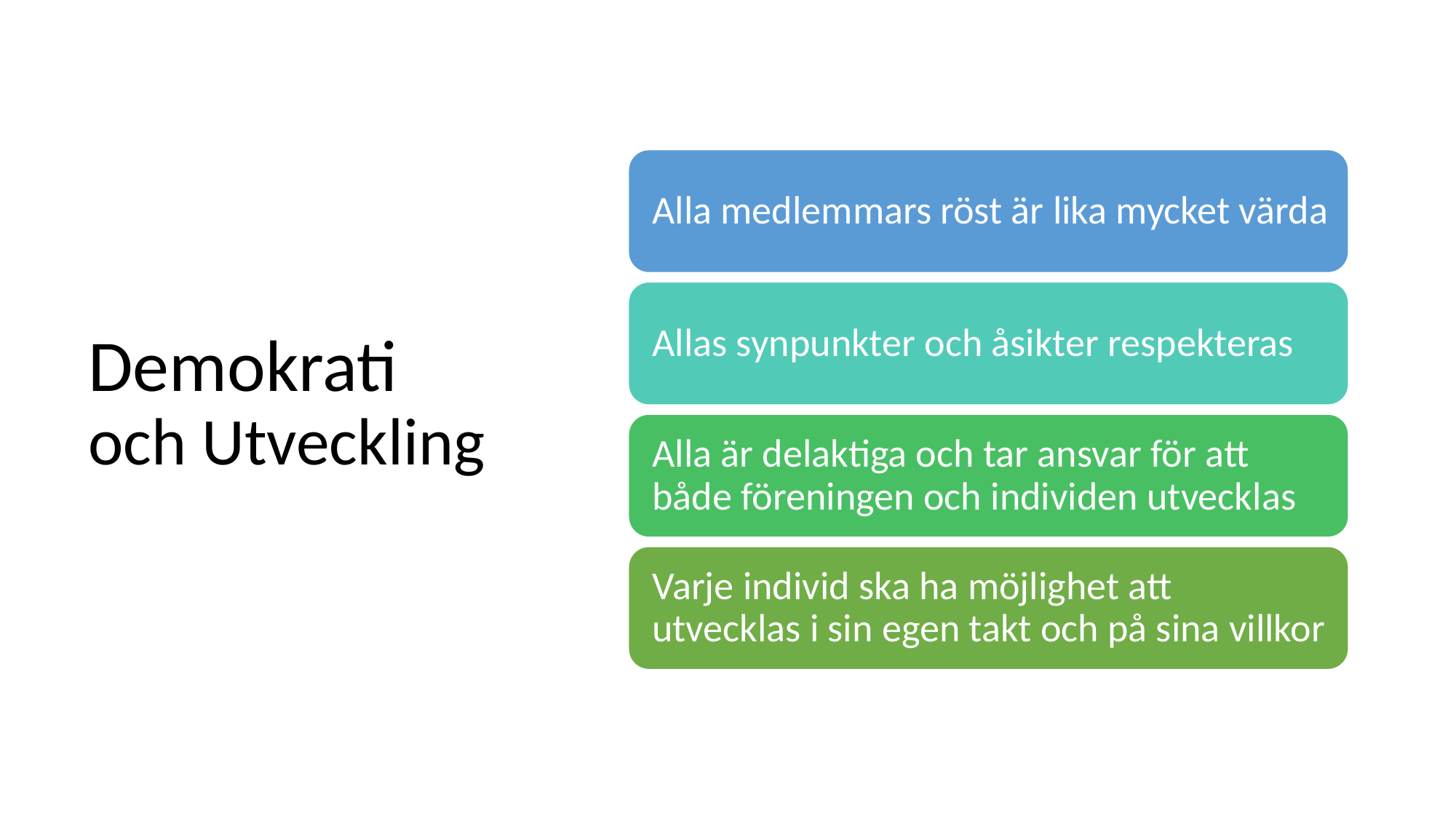

# Demokrati och Utveckling
Alla medlemmars röst är lika mycket värda
Allas synpunkter och åsikter respekteras
Alla är delaktiga och tar ansvar för att både föreningen och individen utvecklas
Varje individ ska ha möjlighet att utvecklas i sin egen takt och på sina villkor